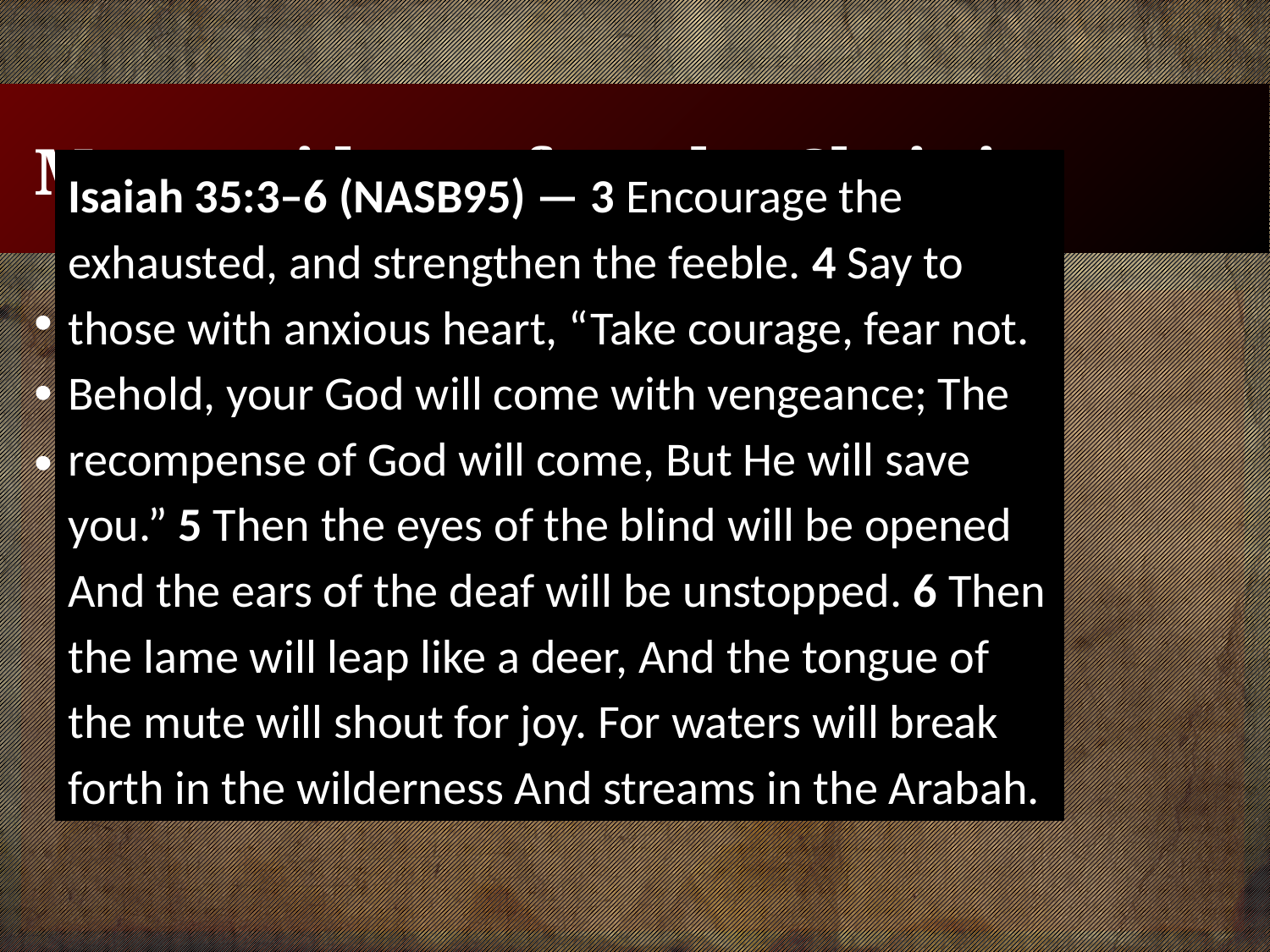

# More evidence for who Chris is
Isaiah 35:3–6 (NASB95) — 3 Encourage the exhausted, and strengthen the feeble. 4 Say to those with anxious heart, “Take courage, fear not. Behold, your God will come with vengeance; The recompense of God will come, But He will save you.” 5 Then the eyes of the blind will be opened And the ears of the deaf will be unstopped. 6 Then the lame will leap like a deer, And the tongue of the mute will shout for joy. For waters will break forth in the wilderness And streams in the Arabah.
Moving toward suffering with compassion
Doing something ONLY God could
Fulfilling messianic prophecy